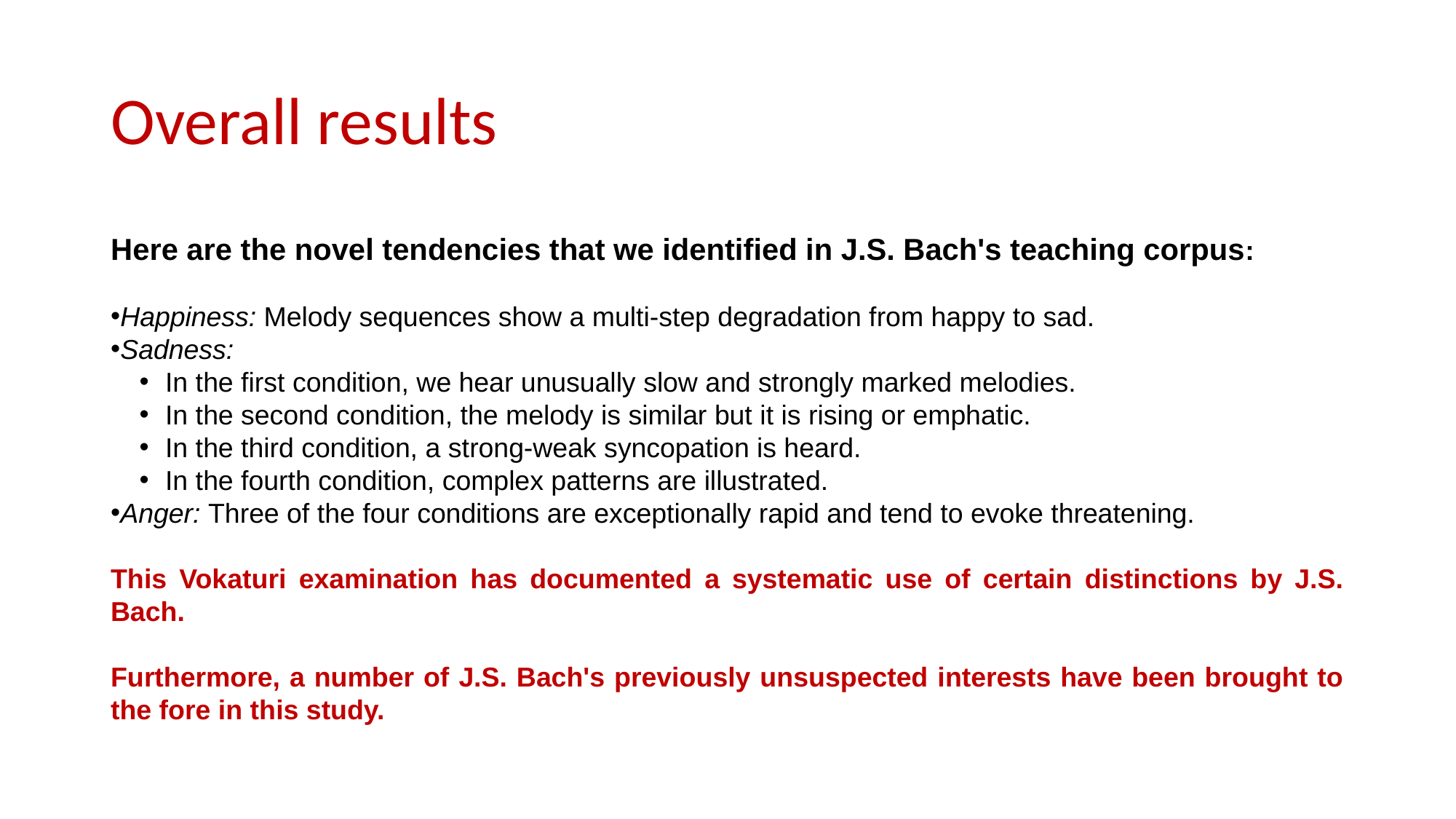

# Overall results
Here are the novel tendencies that we identified in J.S. Bach's teaching corpus:

Happiness: Melody sequences show a multi-step degradation from happy to sad.
Sadness:
In the first condition, we hear unusually slow and strongly marked melodies.
In the second condition, the melody is similar but it is rising or emphatic.
In the third condition, a strong-weak syncopation is heard.
In the fourth condition, complex patterns are illustrated.
Anger: Three of the four conditions are exceptionally rapid and tend to evoke threatening.

This Vokaturi examination has documented a systematic use of certain distinctions by J.S. Bach.

Furthermore, a number of J.S. Bach's previously unsuspected interests have been brought to the fore in this study.